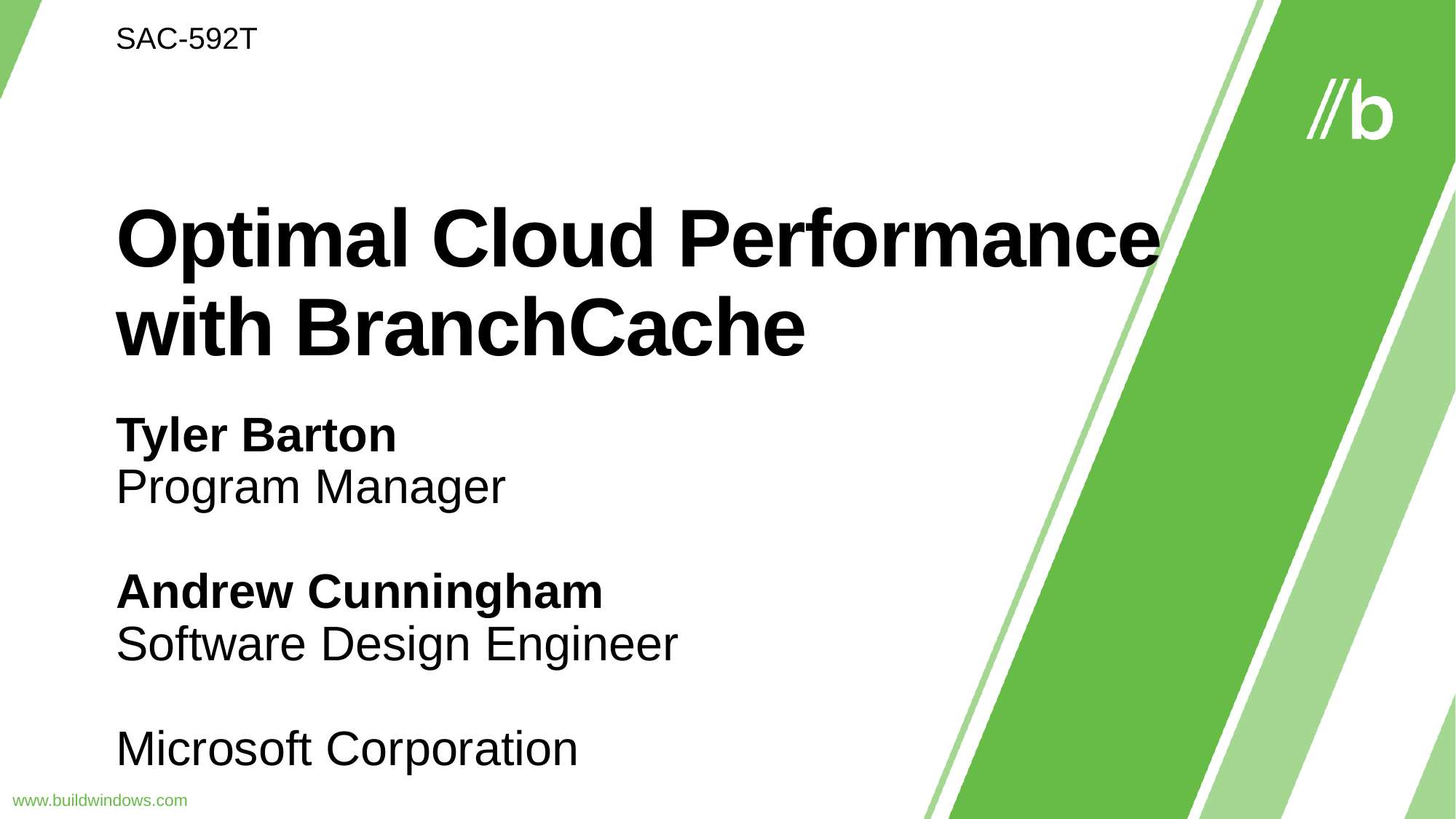

SAC-592T
# Optimal Cloud Performance with BranchCache
Tyler Barton
Program Manager

Andrew Cunningham
Software Design Engineer

Microsoft Corporation